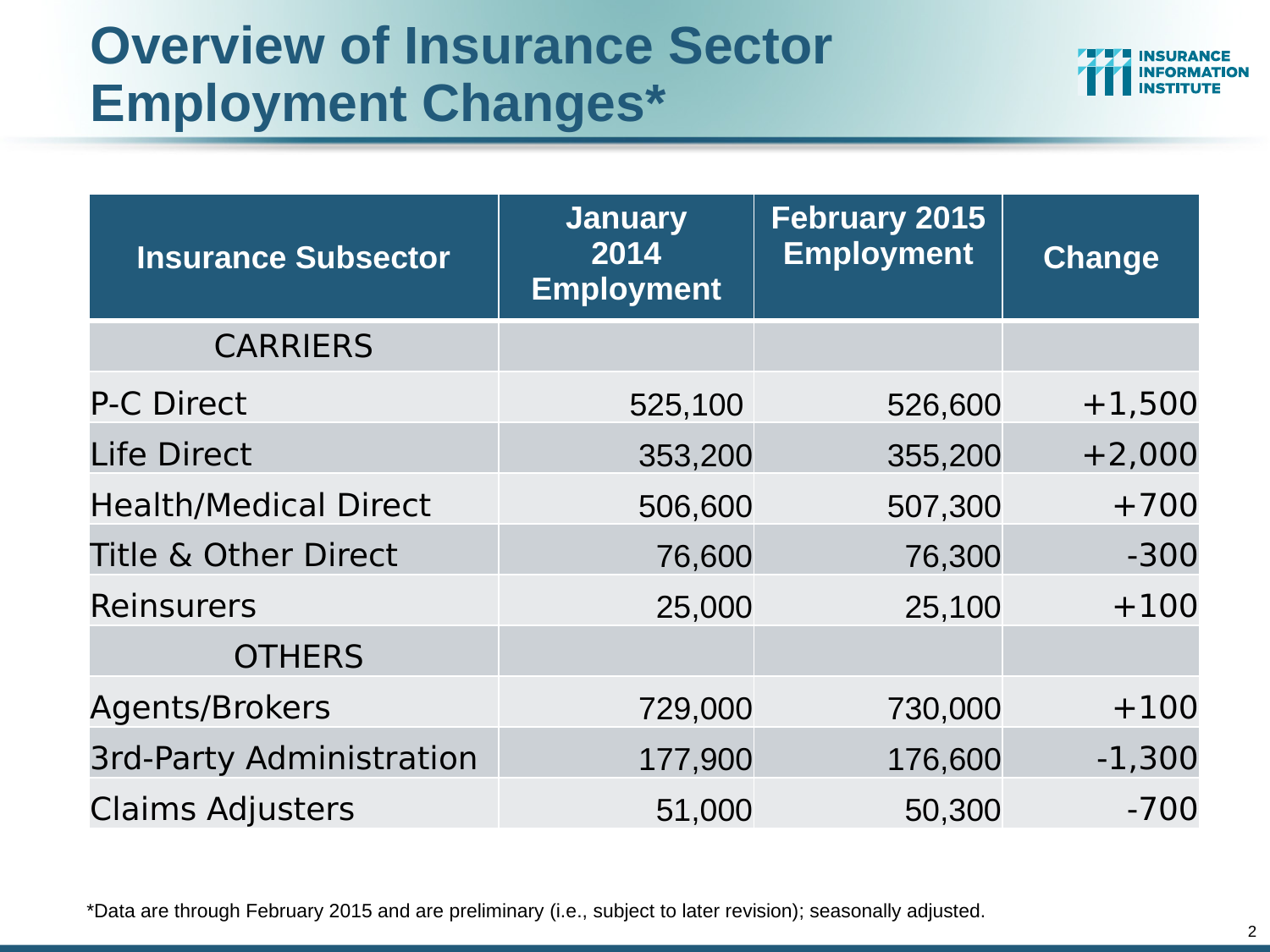

Overview of Insurance Sector Employment Changes*
| Insurance Subsector | January 2014 Employment | February 2015 Employment | Change |
| --- | --- | --- | --- |
| CARRIERS |  |  |  |
| P-C Direct | 525,100 | 526,600 | +1,500 |
| Life Direct | 353,200 | 355,200 | +2,000 |
| Health/Medical Direct | 506,600 | 507,300 | +700 |
| Title & Other Direct | 76,600 | 76,300 | -300 |
| Reinsurers | 25,000 | 25,100 | +100 |
| OTHERS |  |  |  |
| Agents/Brokers | 729,000 | 730,000 | +100 |
| 3rd-Party Administration | 177,900 | 176,600 | -1,300 |
| Claims Adjusters | 51,000 | 50,300 | -700 |
*Data are through February 2015 and are preliminary (i.e., subject to later revision); seasonally adjusted.
2